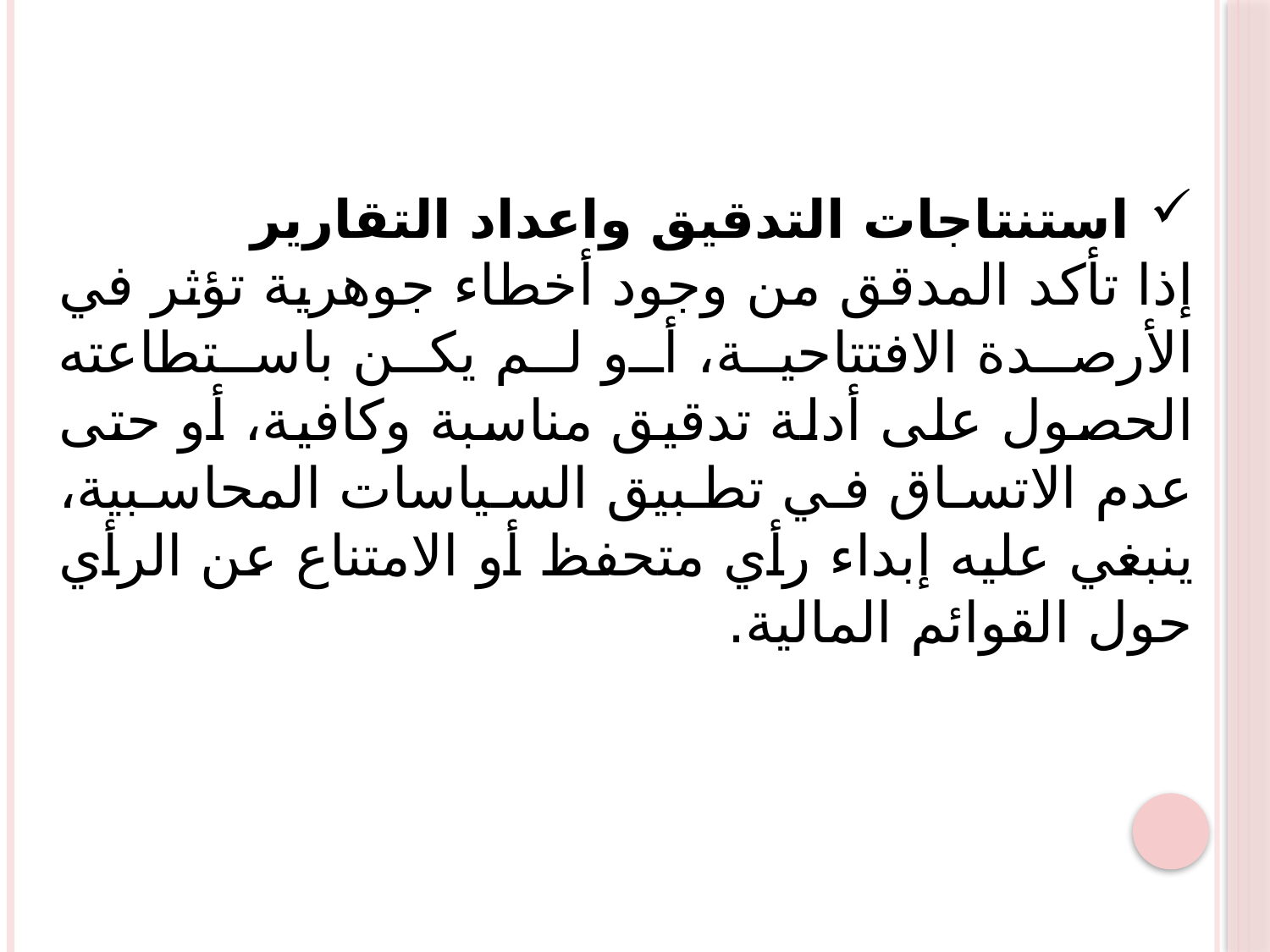

استنتاجات التدقيق واعداد التقارير
إذا تأكد المدقق من وجود أخطاء جوهرية تؤثر في الأرصدة الافتتاحية، أو لم يكن باستطاعته الحصول على أدلة تدقيق مناسبة وكافية، أو حتى عدم الاتساق في تطبيق السياسات المحاسبية، ينبغي عليه إبداء رأي متحفظ أو الامتناع عن الرأي حول القوائم المالية.